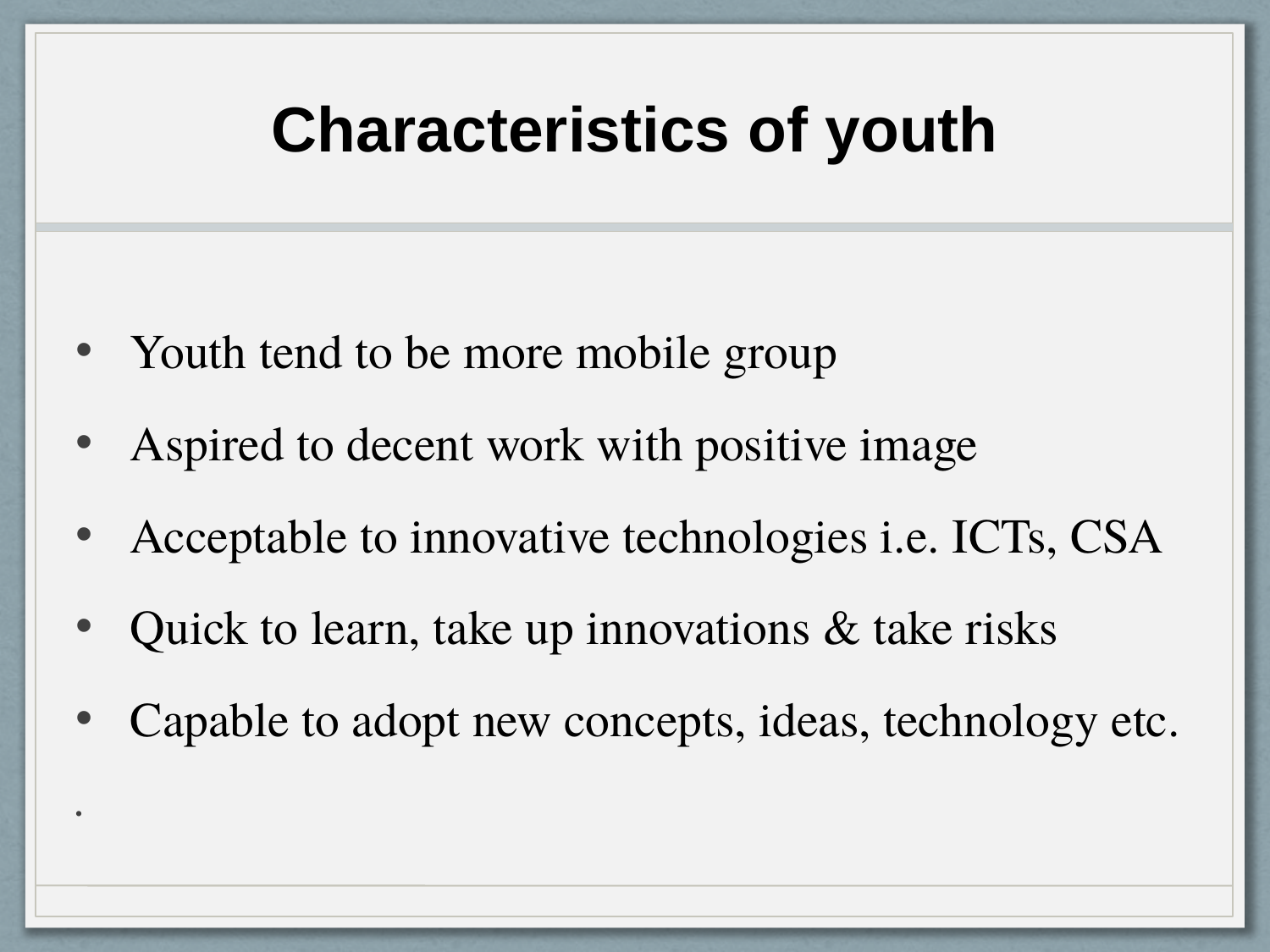

# Characteristics of youth
Youth tend to be more mobile group
Aspired to decent work with positive image
Acceptable to innovative technologies i.e. ICTs, CSA
Quick to learn, take up innovations & take risks
Capable to adopt new concepts, ideas, technology etc.